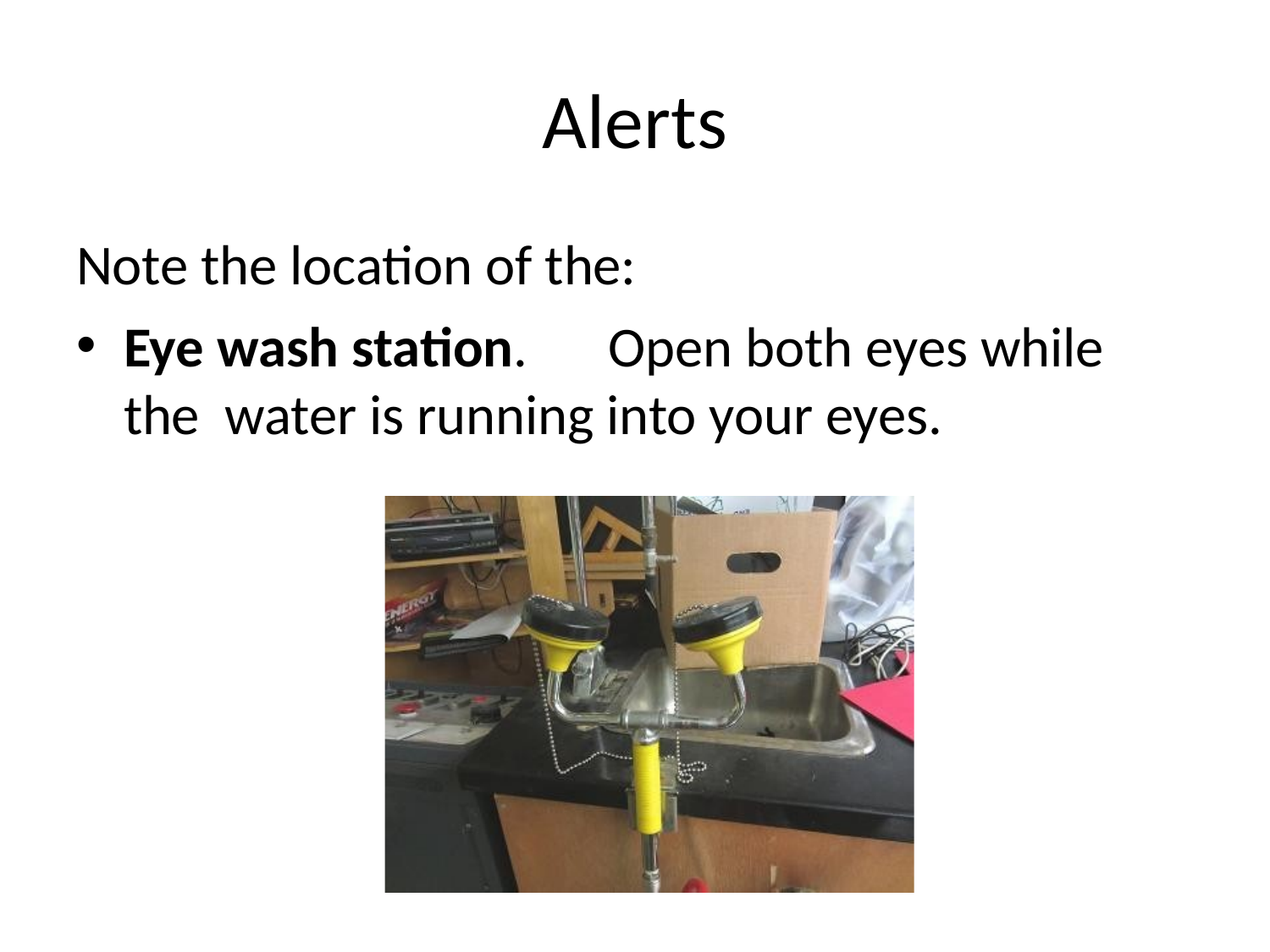

# Alerts
Note the location of the:
Eye wash station.	Open both eyes while the  water is running into your eyes.